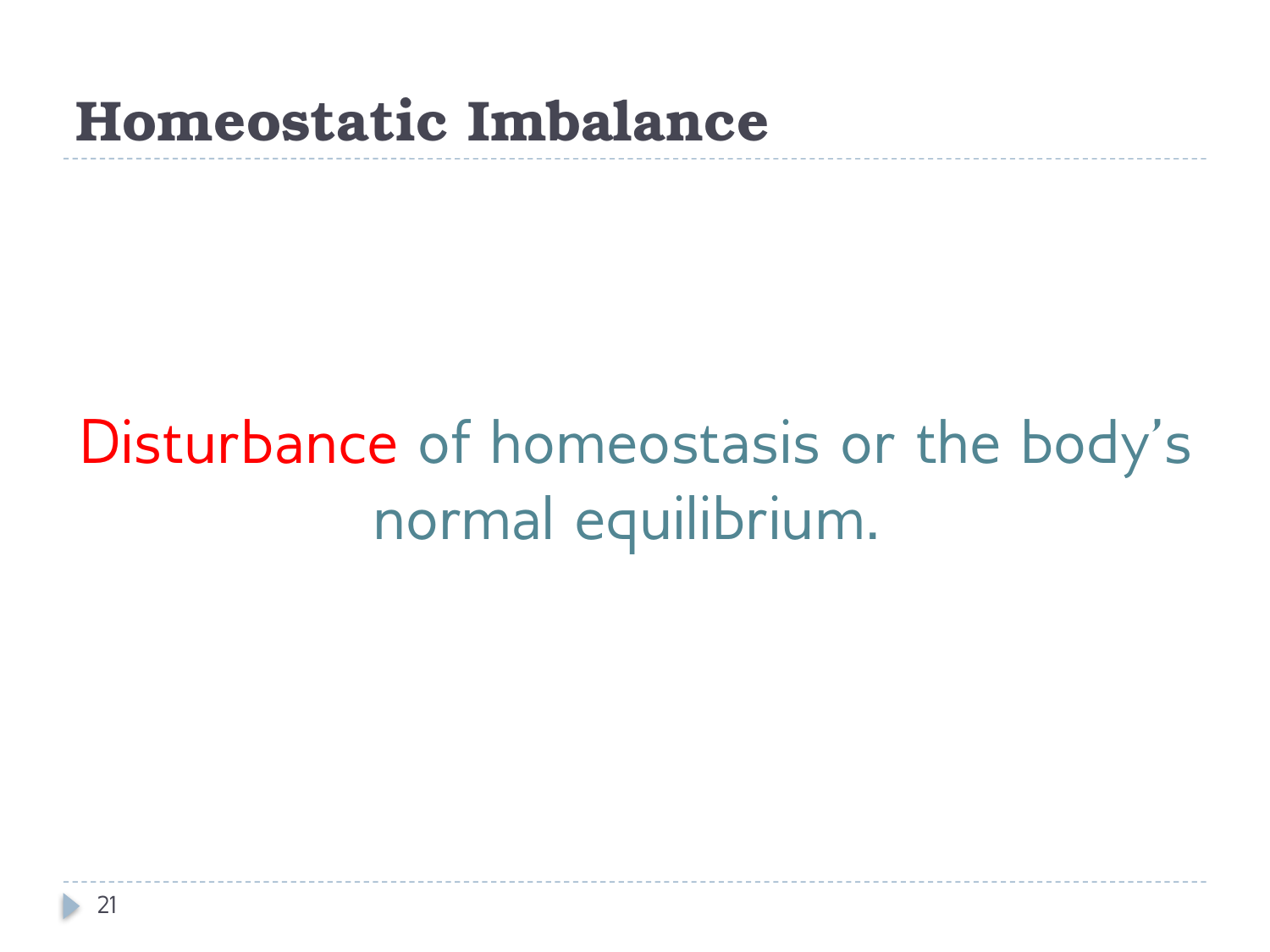

# Homeostatic Imbalance

Disturbance of homeostasis or the body’s normal equilibrium.

21